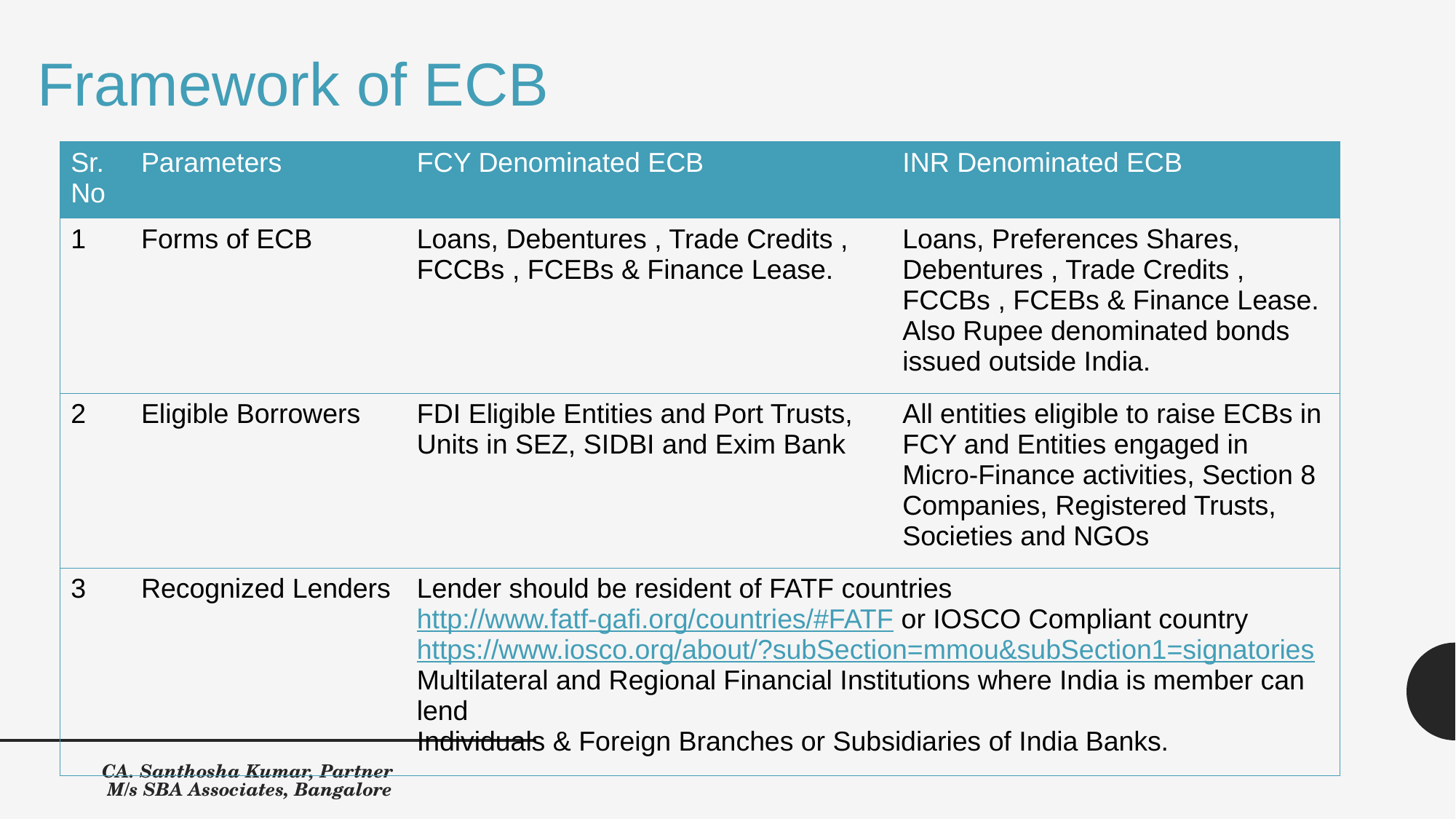

Framework of ECB
| Sr. No | Parameters | FCY Denominated ECB | INR Denominated ECB |
| --- | --- | --- | --- |
| 1 | Forms of ECB | Loans, Debentures , Trade Credits , FCCBs , FCEBs & Finance Lease. | Loans, Preferences Shares, Debentures , Trade Credits , FCCBs , FCEBs & Finance Lease. Also Rupee denominated bonds issued outside India. |
| 2 | Eligible Borrowers | FDI Eligible Entities and Port Trusts, Units in SEZ, SIDBI and Exim Bank | All entities eligible to raise ECBs in FCY and Entities engaged in Micro-Finance activities, Section 8 Companies, Registered Trusts, Societies and NGOs |
| 3 | Recognized Lenders | Lender should be resident of FATF countries http://www.fatf-gafi.org/countries/#FATF or IOSCO Compliant country https://www.iosco.org/about/?subSection=mmou&subSection1=signatories Multilateral and Regional Financial Institutions where India is member can lend Individuals & Foreign Branches or Subsidiaries of India Banks. |  |
CA. Santhosha Kumar, Partner                           M/s SBA Associates, Bangalore